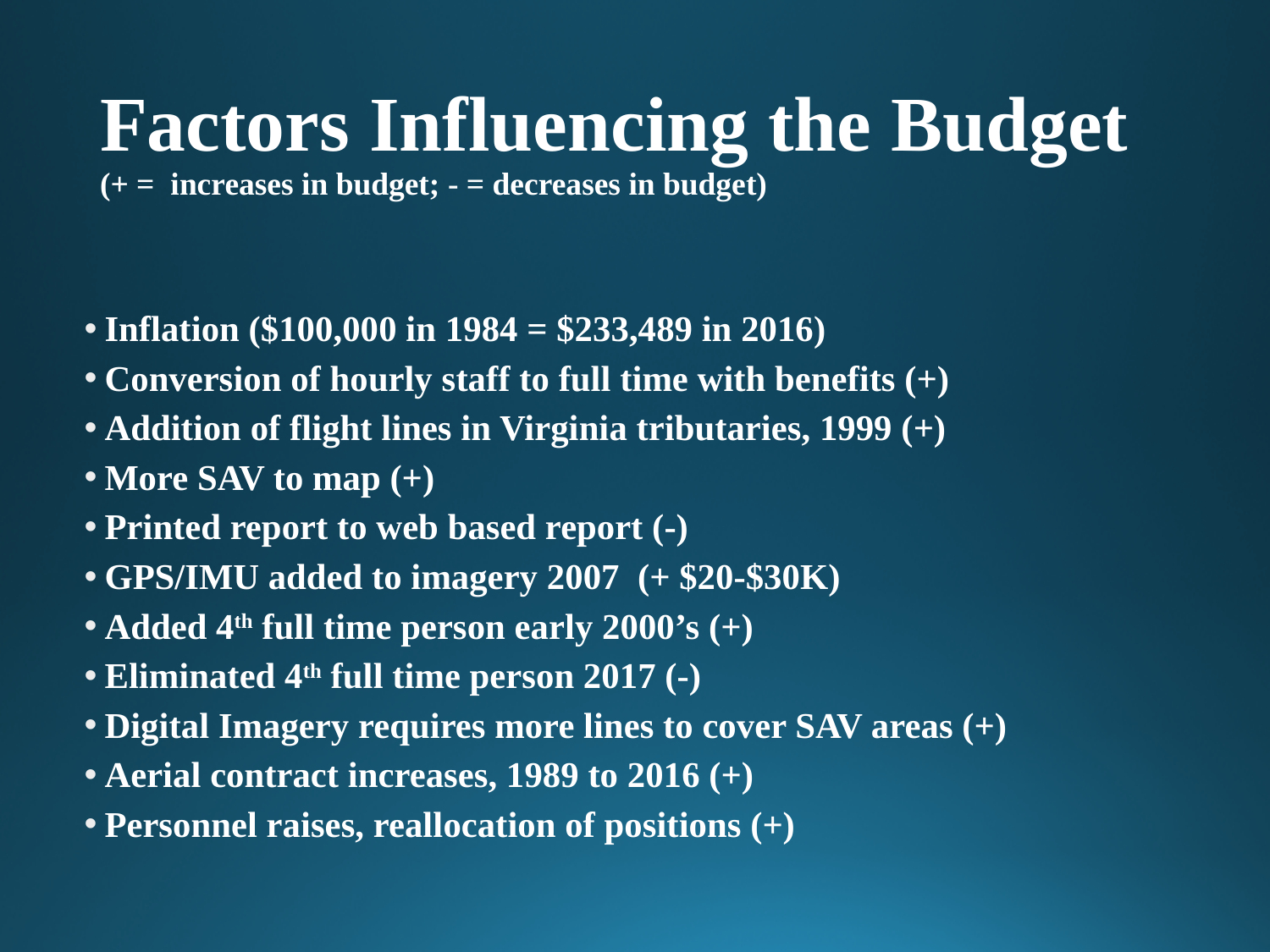

# Factors Influencing the Budget (+ =  increases in budget; - = decreases in budget)

Inflation ($100,000 in 1984 = $233,489 in 2016)
Conversion of hourly staff to full time with benefits (+)
Addition of flight lines in Virginia tributaries, 1999 (+)
More SAV to map (+)
Printed report to web based report (-)
GPS/IMU added to imagery 2007  (+ $20-$30K)
Added 4th full time person early 2000’s (+)
Eliminated 4th full time person 2017 (-)
Digital Imagery requires more lines to cover SAV areas (+)
Aerial contract increases, 1989 to 2016 (+)
Personnel raises, reallocation of positions (+)